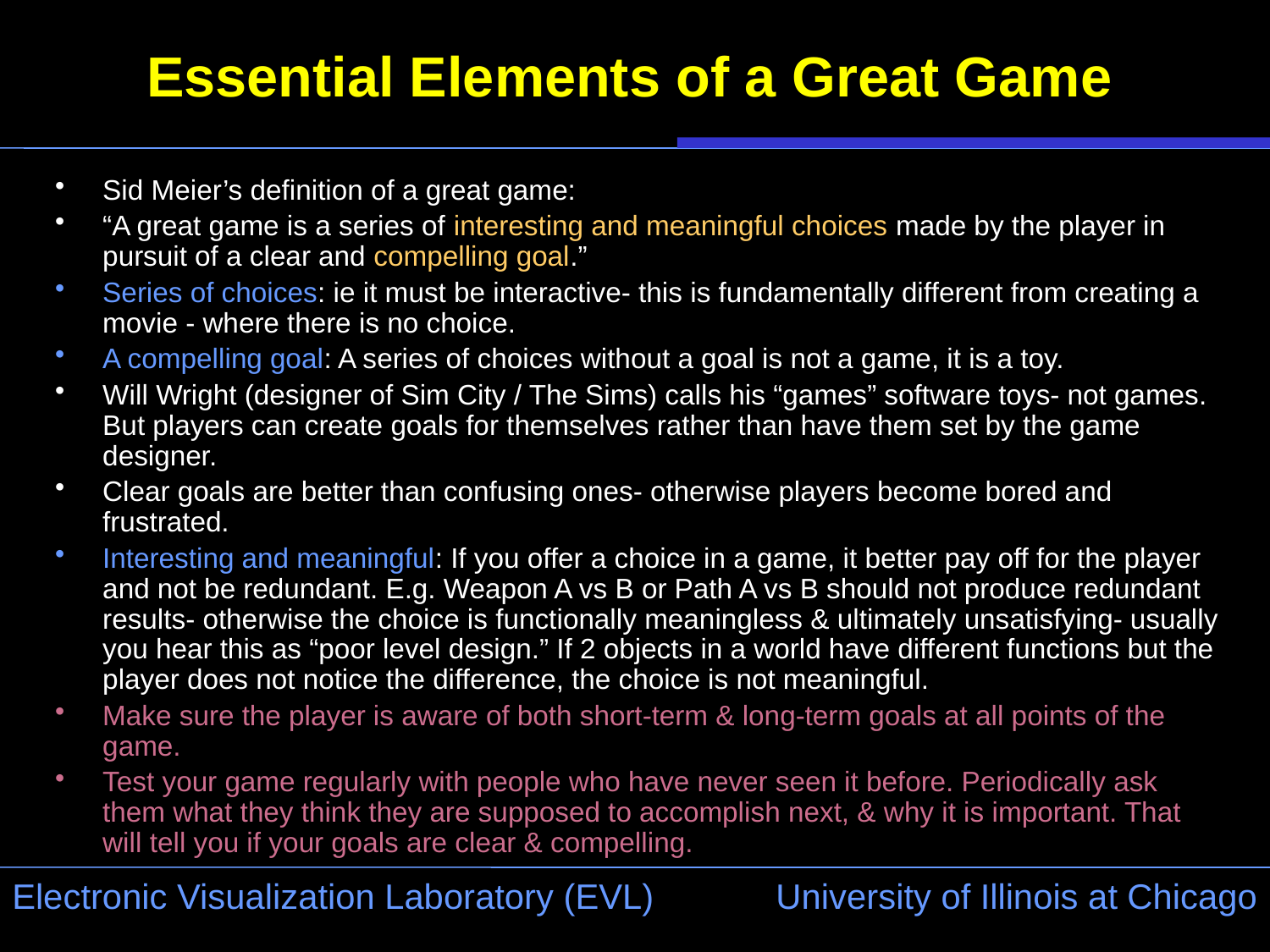

# Essential Elements of a Great Game
Sid Meier’s definition of a great game:
“A great game is a series of interesting and meaningful choices made by the player in pursuit of a clear and compelling goal.”
Series of choices: ie it must be interactive- this is fundamentally different from creating a movie - where there is no choice.
A compelling goal: A series of choices without a goal is not a game, it is a toy.
Will Wright (designer of Sim City / The Sims) calls his “games” software toys- not games. But players can create goals for themselves rather than have them set by the game designer.
Clear goals are better than confusing ones- otherwise players become bored and frustrated.
Interesting and meaningful: If you offer a choice in a game, it better pay off for the player and not be redundant. E.g. Weapon A vs B or Path A vs B should not produce redundant results- otherwise the choice is functionally meaningless & ultimately unsatisfying- usually you hear this as “poor level design.” If 2 objects in a world have different functions but the player does not notice the difference, the choice is not meaningful.
Make sure the player is aware of both short-term & long-term goals at all points of the game.
Test your game regularly with people who have never seen it before. Periodically ask them what they think they are supposed to accomplish next, & why it is important. That will tell you if your goals are clear & compelling.